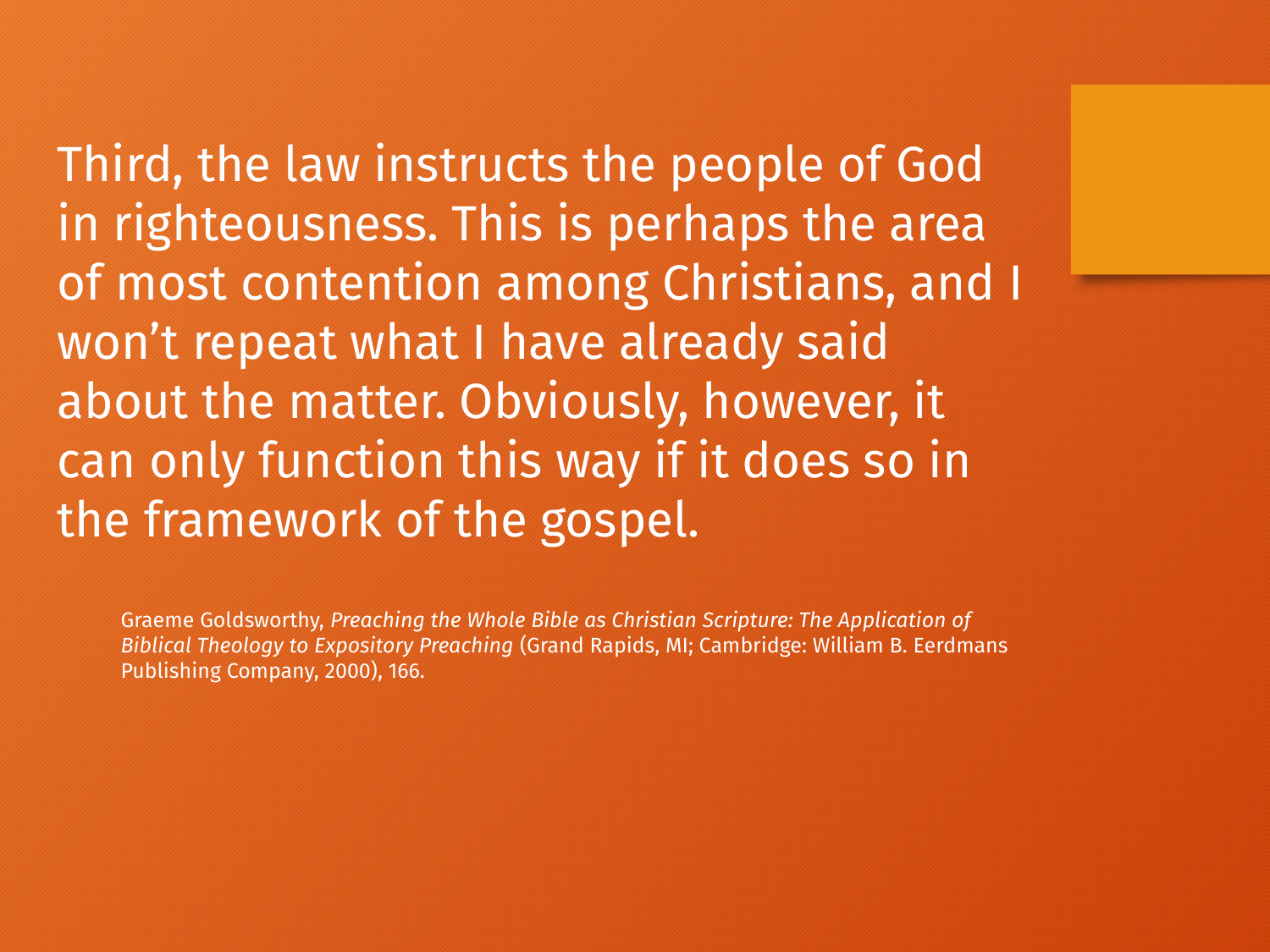

Third, the law instructs the people of God in righteousness. This is perhaps the area of most contention among Christians, and I won’t repeat what I have already said about the matter. Obviously, however, it can only function this way if it does so in the framework of the gospel.

Graeme Goldsworthy, Preaching the Whole Bible as Christian Scripture: The Application of Biblical Theology to Expository Preaching (Grand Rapids, MI; Cambridge: William B. Eerdmans Publishing Company, 2000), 166.